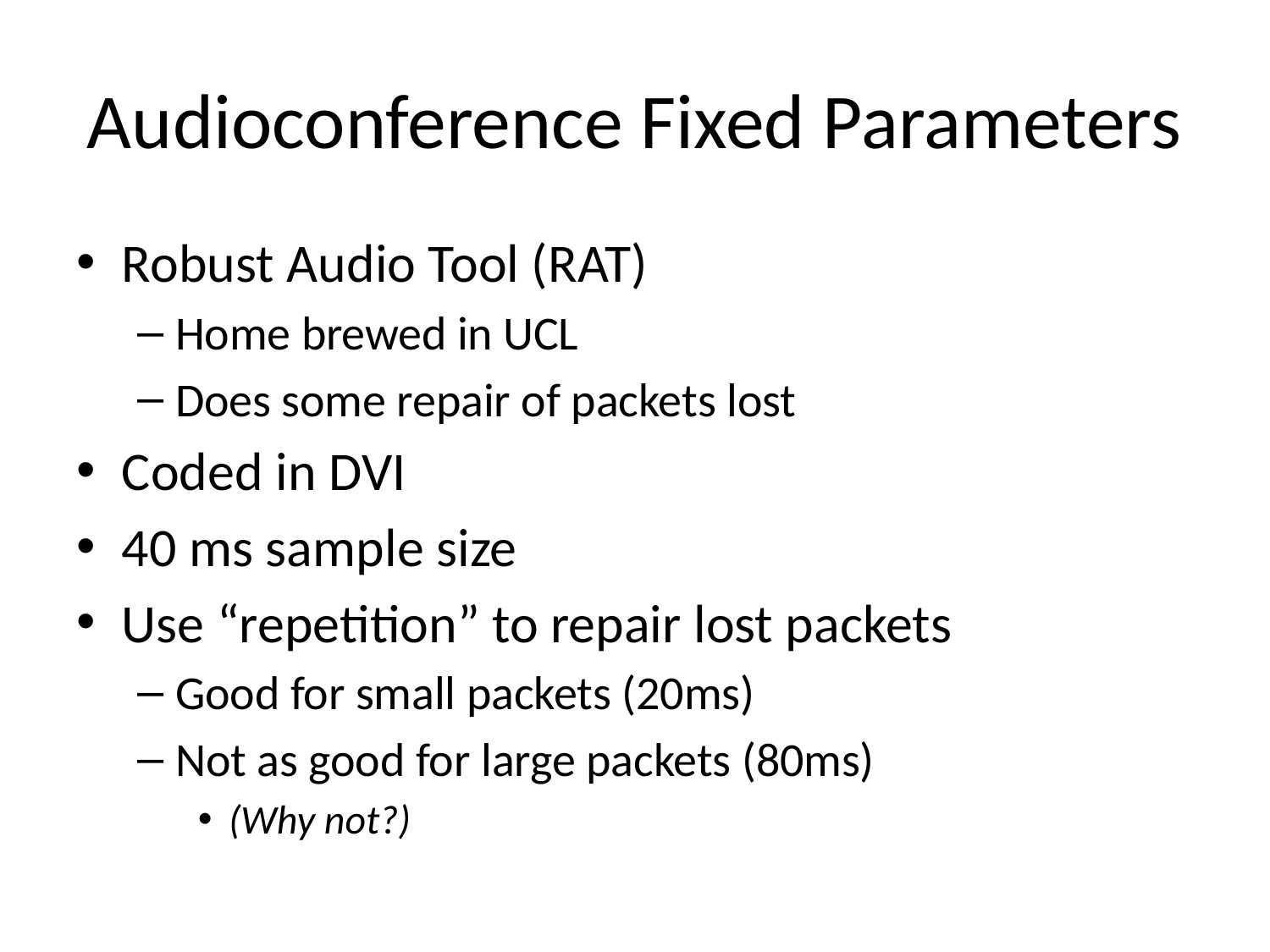

# Audioconference Fixed Parameters
Robust Audio Tool (RAT)
Home brewed in UCL
Does some repair of packets lost
Coded in DVI
40 ms sample size
Use “repetition” to repair lost packets
Good for small packets (20ms)
Not as good for large packets (80ms)
(Why not?)